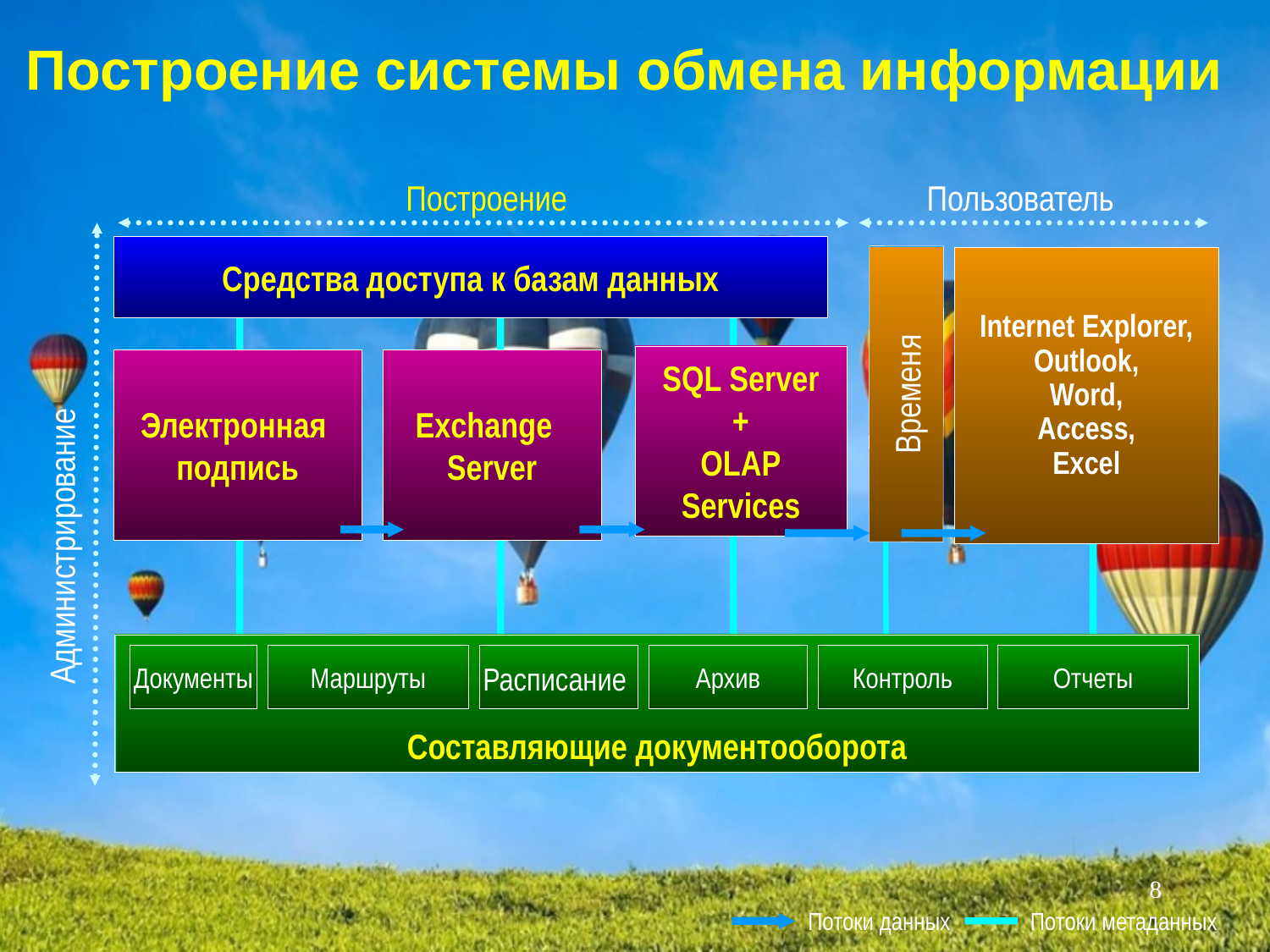

Построение системы обмена информации
Построение
Пользователь

Средства доступа к базам данных
Internet Explorer,
Outlook,
Word,
Access,
Excel
Временя

Составляющие документооборота
Документы
Маршруты
Расписание
Архив
Контроль
Отчеты
SQL Server
+
OLAP
Services
Электронная
подпись

Exchange
Server

Администрирование
8
Потоки данных
Потоки метаданных